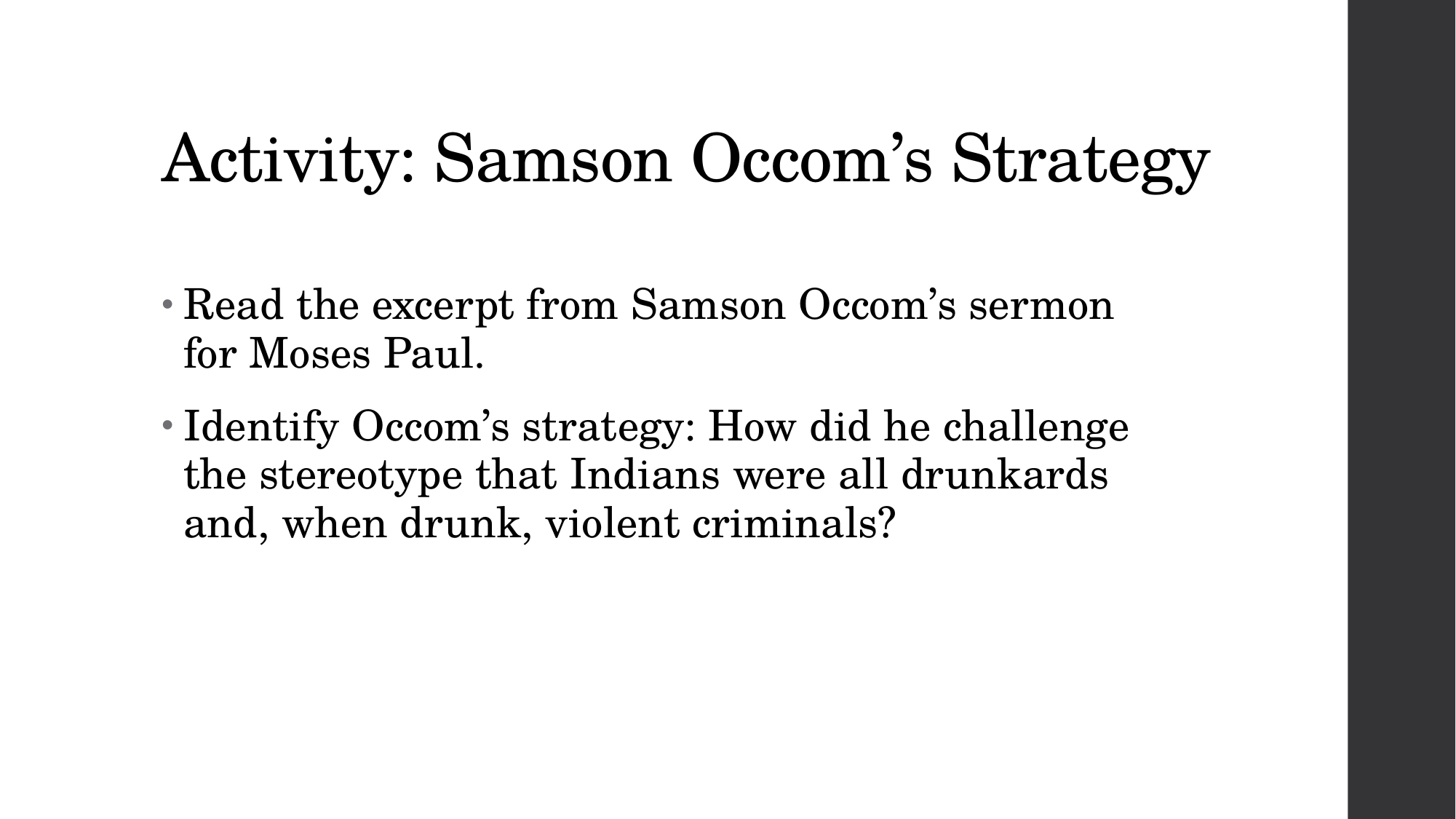

# Activity: Samson Occom’s Strategy

Read the excerpt from Samson Occom’s sermon for Moses Paul.
Identify Occom’s strategy: How did he challenge the stereotype that Indians were all drunkards and, when drunk, violent criminals?